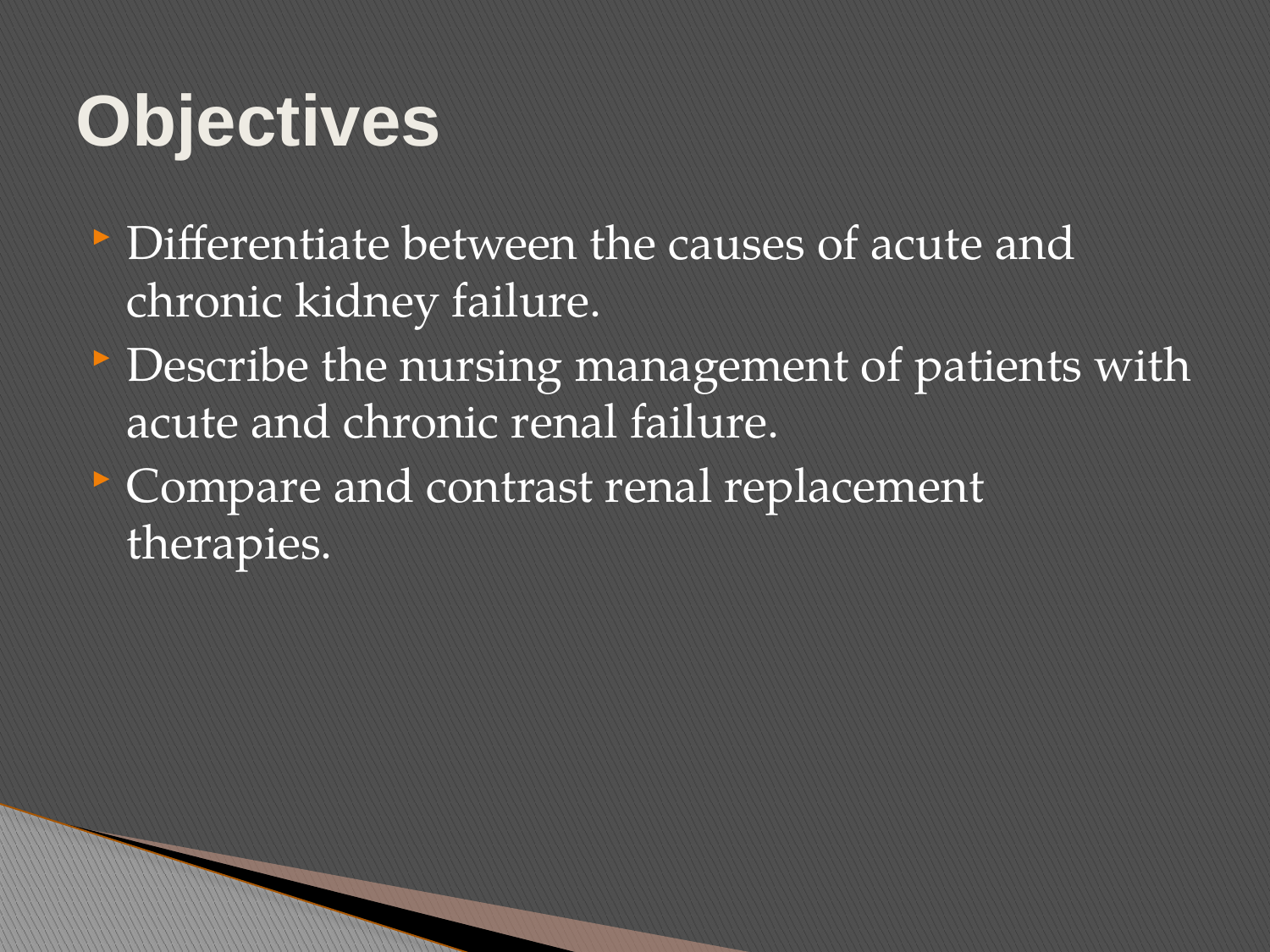

# Objectives
Differentiate between the causes of acute and chronic kidney failure.
Describe the nursing management of patients with acute and chronic renal failure.
Compare and contrast renal replacement therapies.